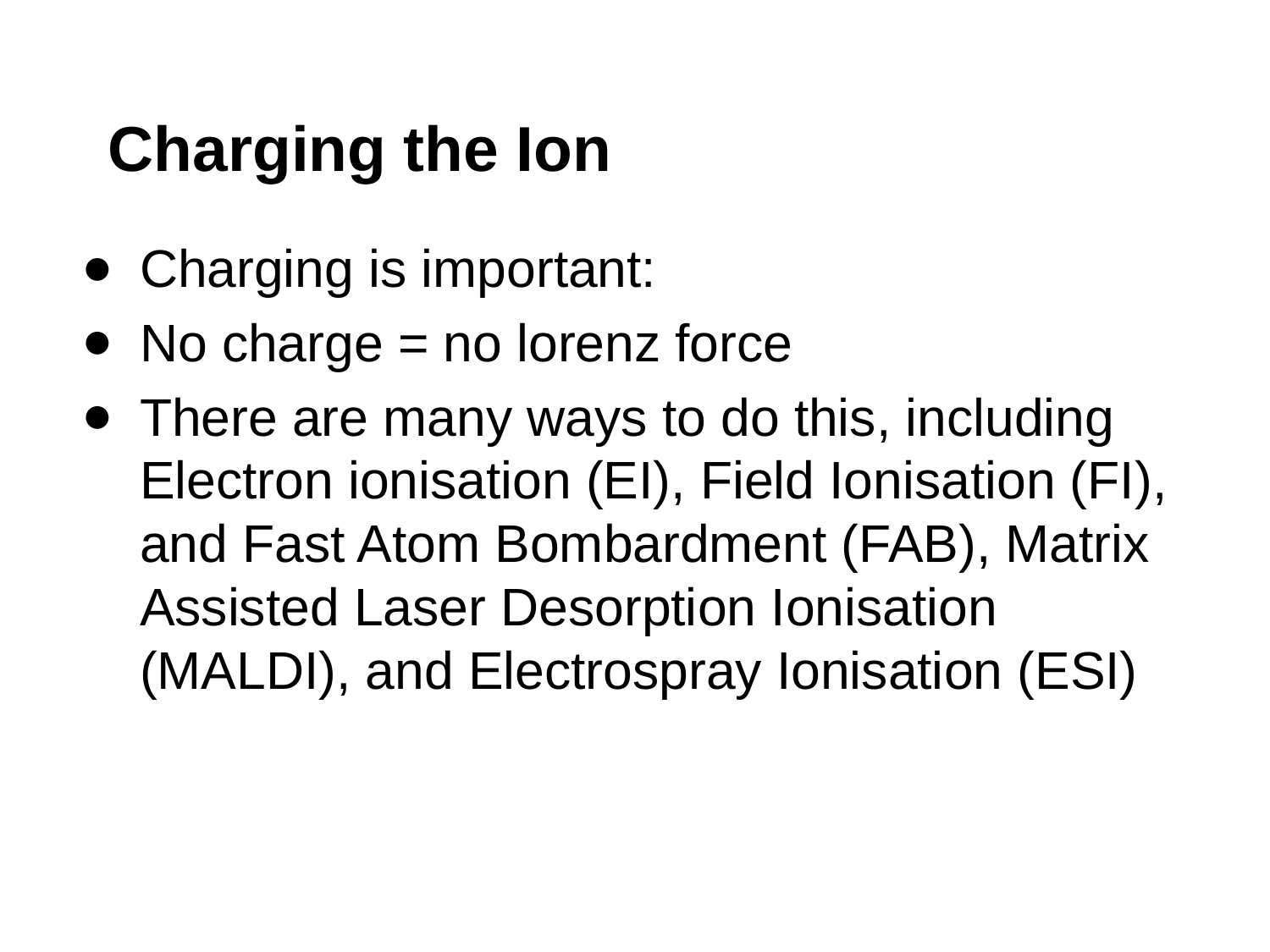

# Charging the Ion
Charging is important:
No charge = no lorenz force
There are many ways to do this, including Electron ionisation (EI), Field Ionisation (FI), and Fast Atom Bombardment (FAB), Matrix Assisted Laser Desorption Ionisation (MALDI), and Electrospray Ionisation (ESI)